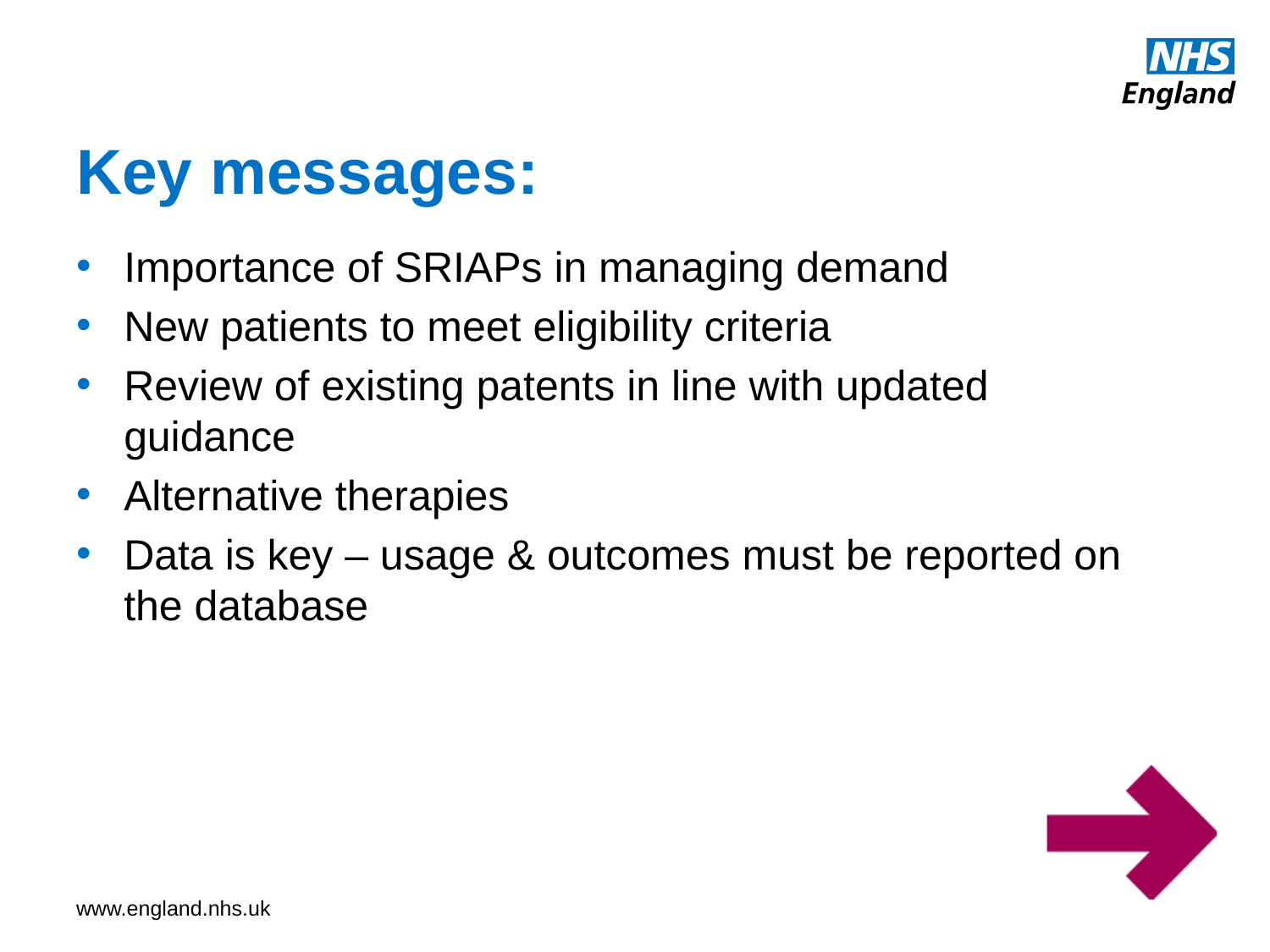

# Key messages:
Importance of SRIAPs in managing demand
New patients to meet eligibility criteria
Review of existing patents in line with updated guidance
Alternative therapies
Data is key – usage & outcomes must be reported on the database